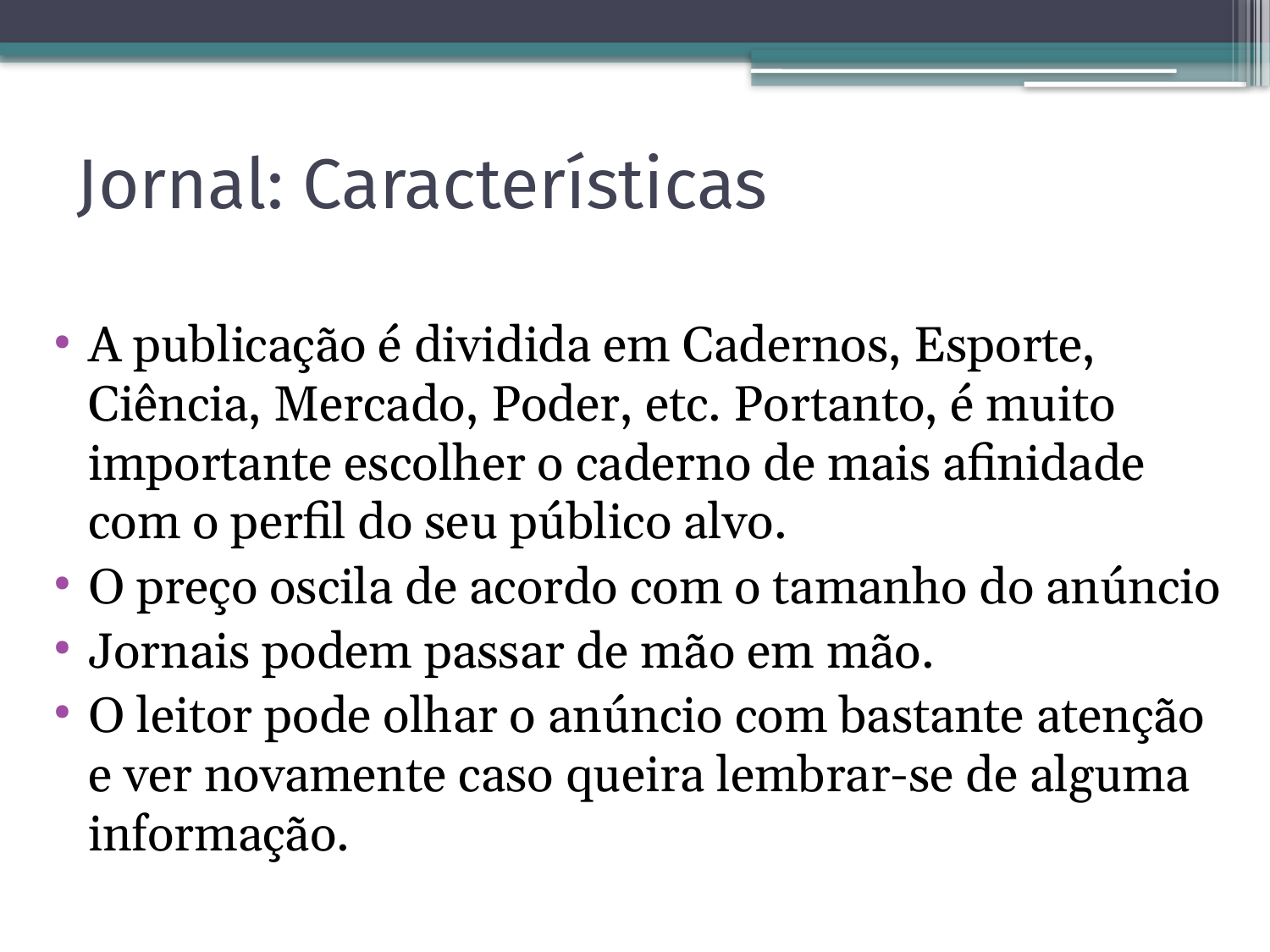

# Jornal: Características
A publicação é dividida em Cadernos, Esporte, Ciência, Mercado, Poder, etc. Portanto, é muito importante escolher o caderno de mais afinidade com o perfil do seu público alvo.
O preço oscila de acordo com o tamanho do anúncio
Jornais podem passar de mão em mão.
O leitor pode olhar o anúncio com bastante atenção e ver novamente caso queira lembrar-se de alguma informação.